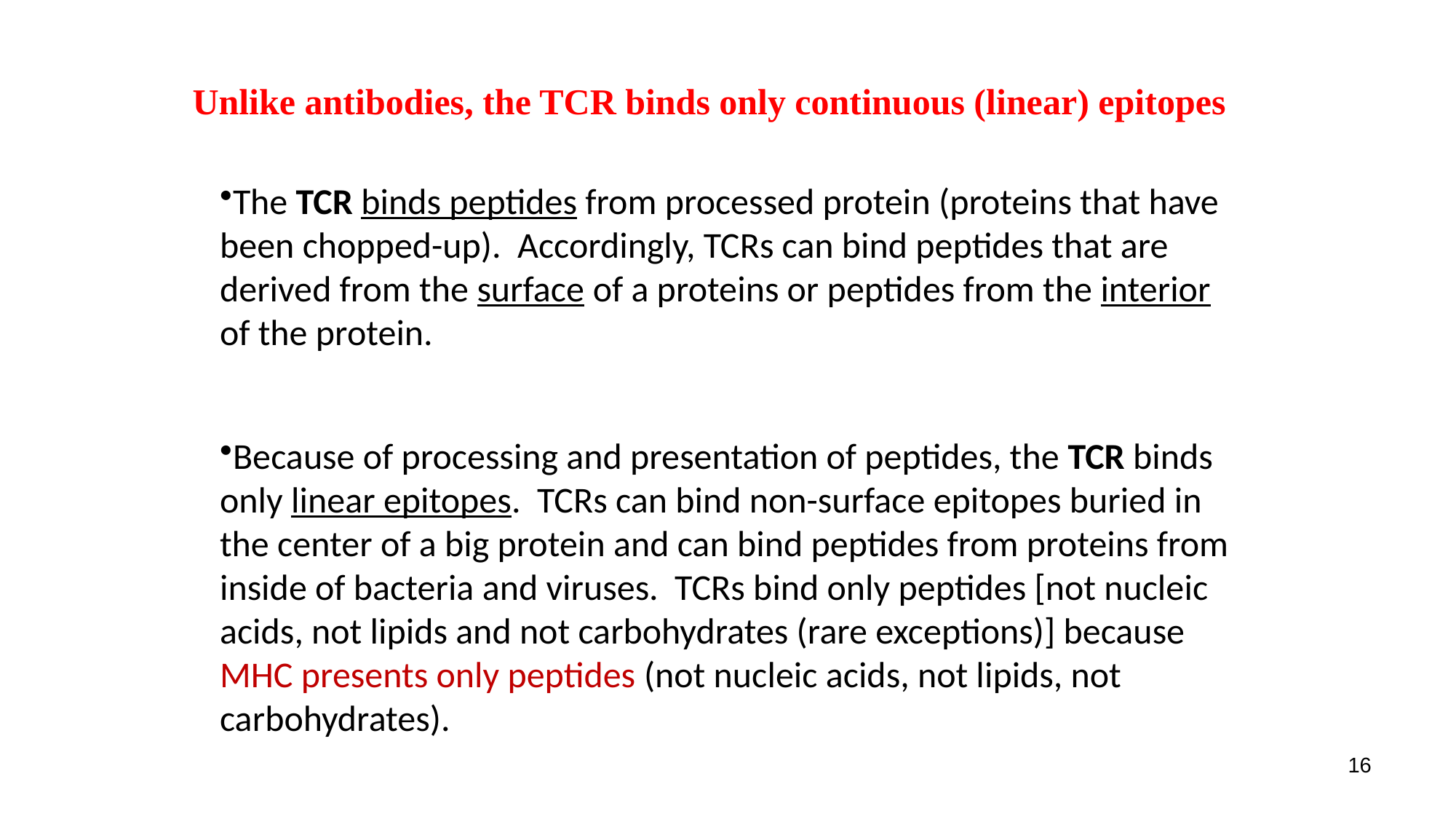

Unlike antibodies, the TCR binds only continuous (linear) epitopes
The TCR binds peptides from processed protein (proteins that have been chopped-up).  Accordingly, TCRs can bind peptides that are derived from the surface of a proteins or peptides from the interior of the protein.
Because of processing and presentation of peptides, the TCR binds only linear epitopes.  TCRs can bind non-surface epitopes buried in the center of a big protein and can bind peptides from proteins from inside of bacteria and viruses.  TCRs bind only peptides [not nucleic acids, not lipids and not carbohydrates (rare exceptions)] because MHC presents only peptides (not nucleic acids, not lipids, not carbohydrates).
16